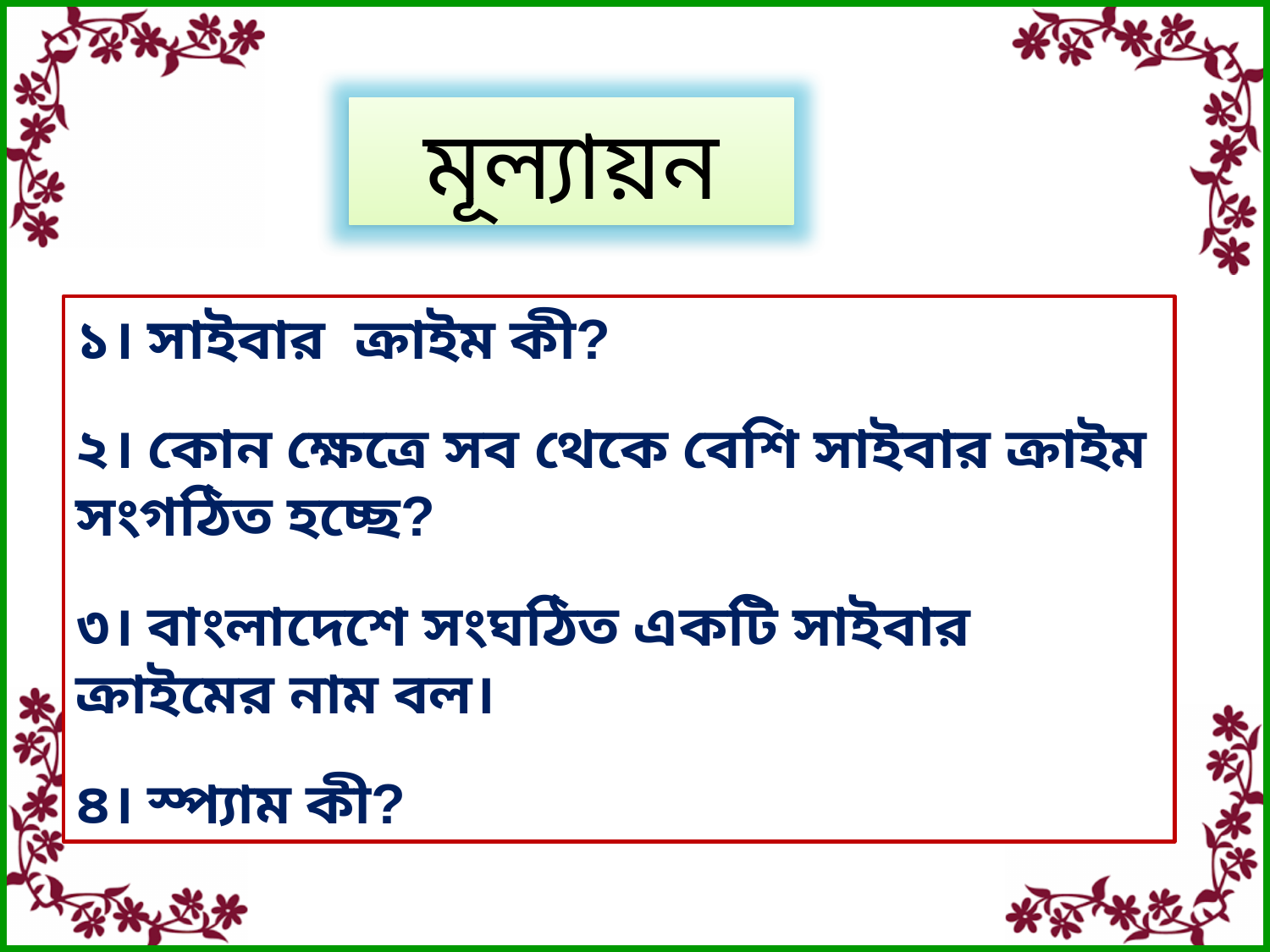

মূল্যায়ন
১। সাইবার  ক্রাইম কী?
২। কোন ক্ষেত্রে সব থেকে বেশি সাইবার ক্রাইম সংগঠিত হচ্ছে?
৩। বাংলাদেশে সংঘঠিত একটি সাইবার ক্রাইমের নাম বল।
৪। স্প্যাম কী?